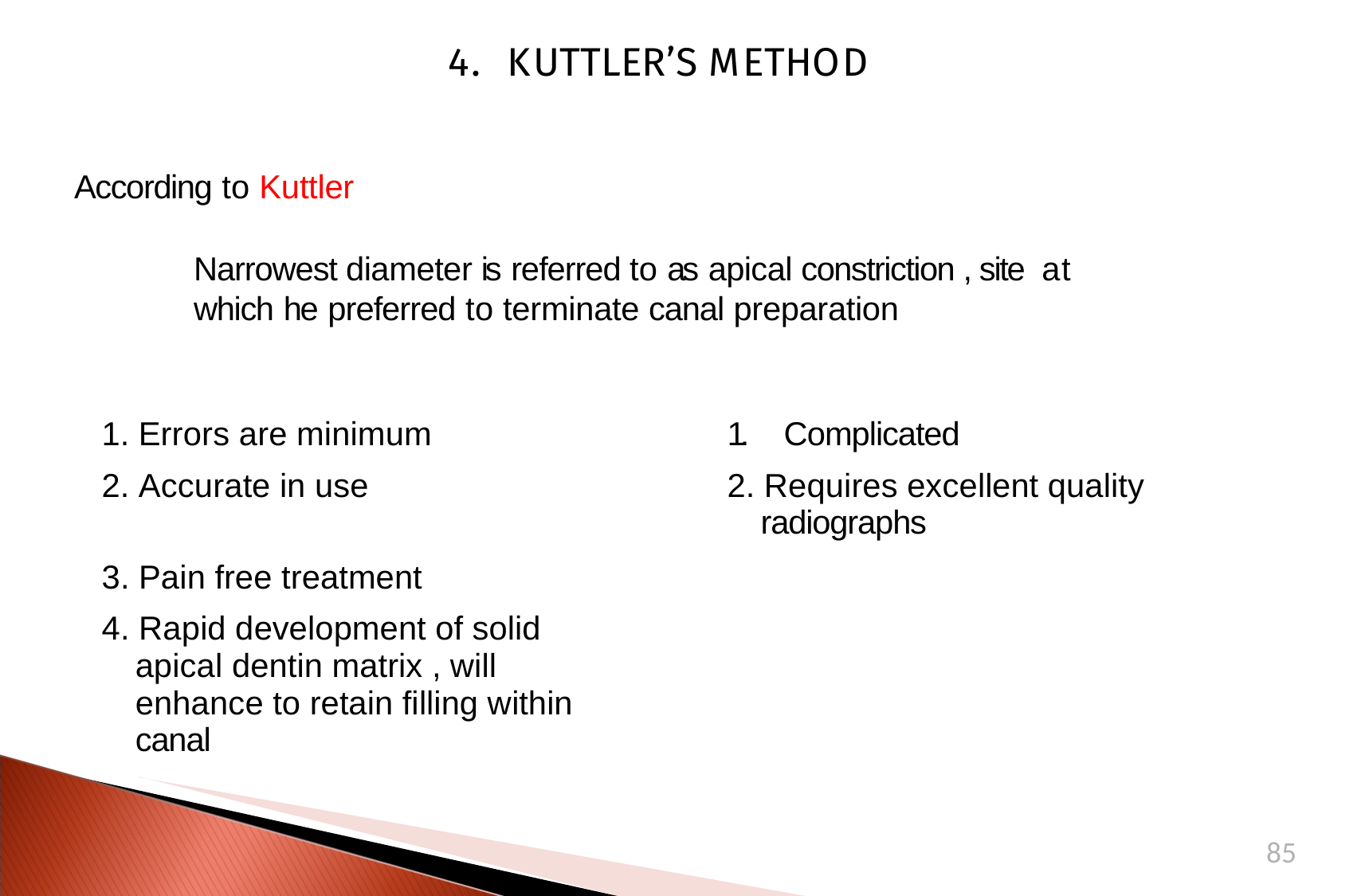

# 4.	KUTTLER’S METHOD
According to Kuttler

Narrowest diameter is referred to as apical constriction , site  at which he preferred to terminate canal preparation
| ADVANTAGES | DISADVANTAGES |
| --- | --- |
| 1. Errors are minimum | 1. Complicated |
| 2. Accurate in use | 2. Requires excellent quality radiographs |
| 3. Pain free treatment |  |
| 4. Rapid development of solid apical dentin matrix , will enhance to retain filling within canal |  |
85